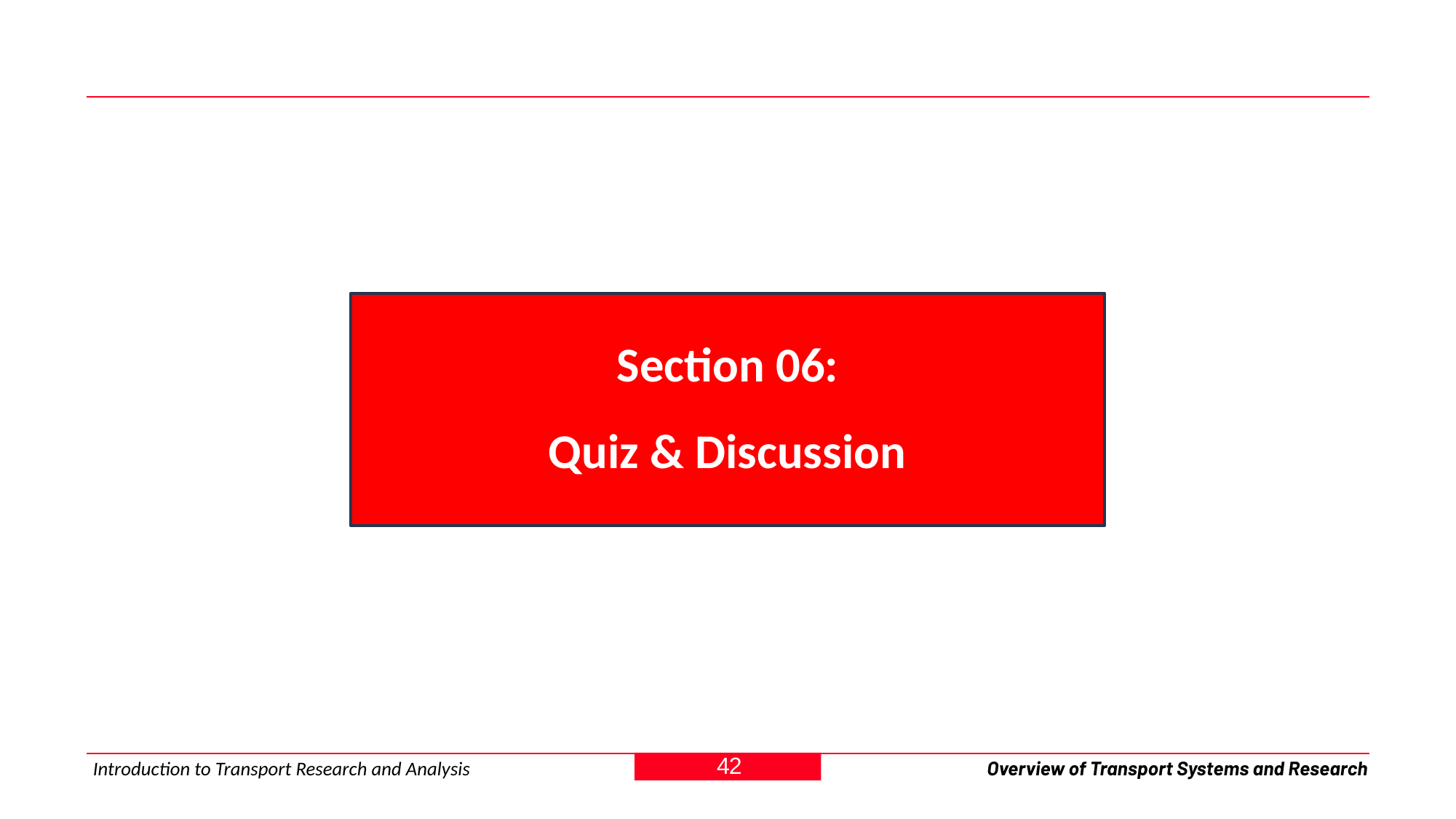

Section 06:
Quiz & Discussion
42
Introduction to Transport Research and Analysis
Overview of Transport Systems and Research